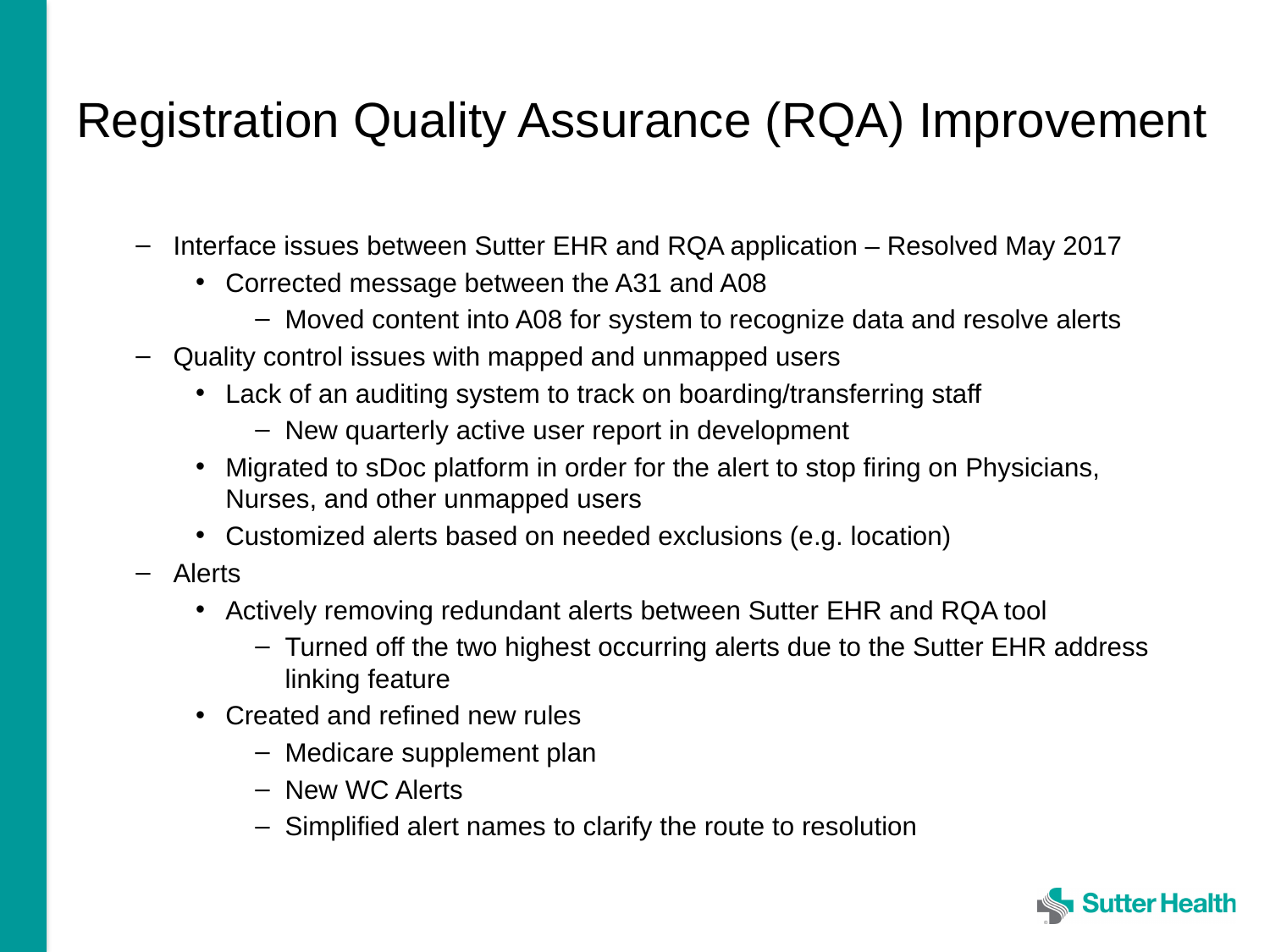

# Registration Quality Assurance (RQA) Improvement
Interface issues between Sutter EHR and RQA application – Resolved May 2017
Corrected message between the A31 and A08
Moved content into A08 for system to recognize data and resolve alerts
Quality control issues with mapped and unmapped users
Lack of an auditing system to track on boarding/transferring staff
New quarterly active user report in development
Migrated to sDoc platform in order for the alert to stop firing on Physicians, Nurses, and other unmapped users
Customized alerts based on needed exclusions (e.g. location)
Alerts
Actively removing redundant alerts between Sutter EHR and RQA tool
Turned off the two highest occurring alerts due to the Sutter EHR address linking feature
Created and refined new rules
Medicare supplement plan
New WC Alerts
Simplified alert names to clarify the route to resolution